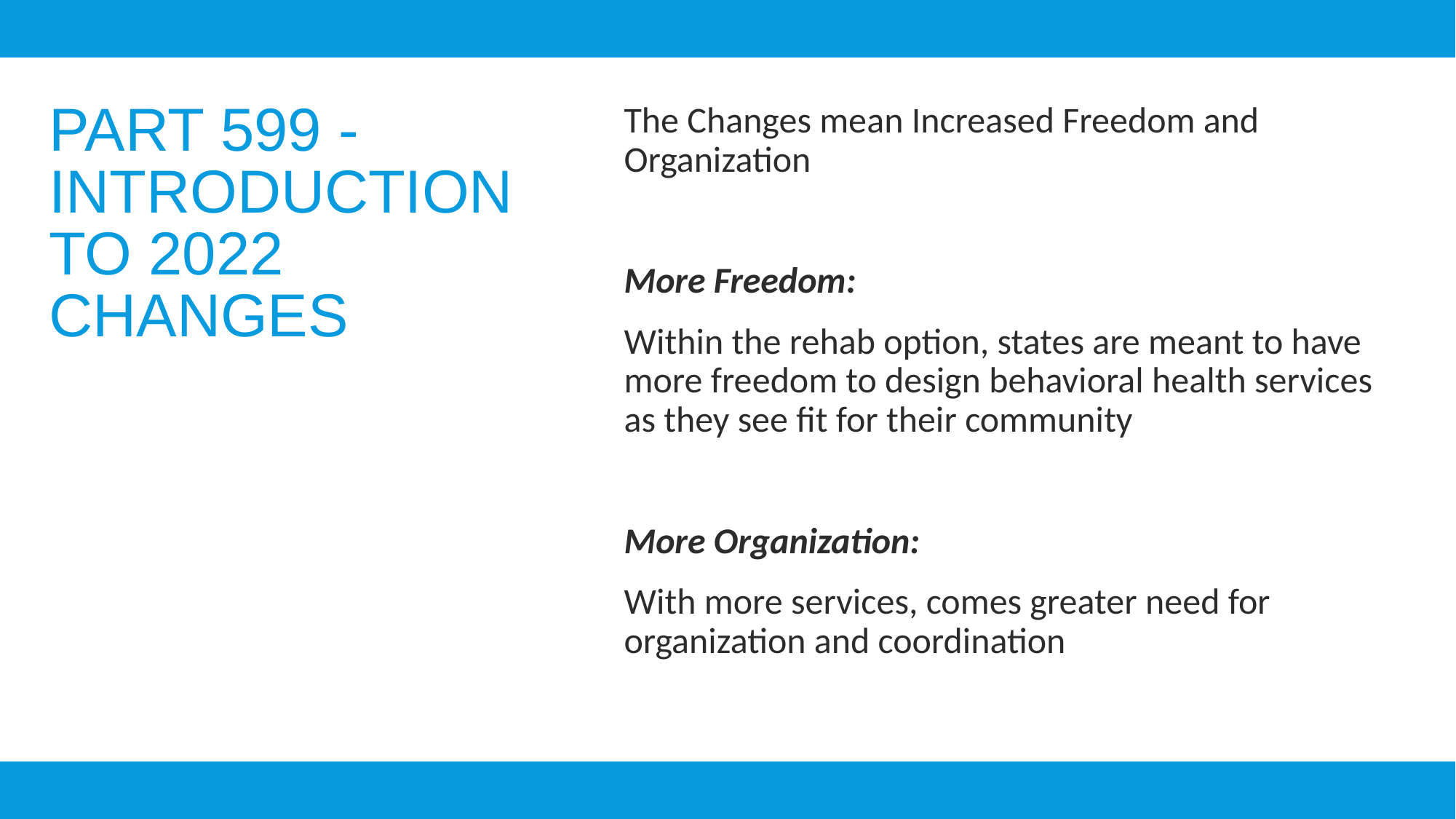

The Changes mean Increased Freedom and Organization

More Freedom:
Within the rehab option, states are meant to have more freedom to design behavioral health services as they see fit for their community

More Organization:
With more services, comes greater need for organization and coordination
# Part 599 - Introduction to 2022 changes